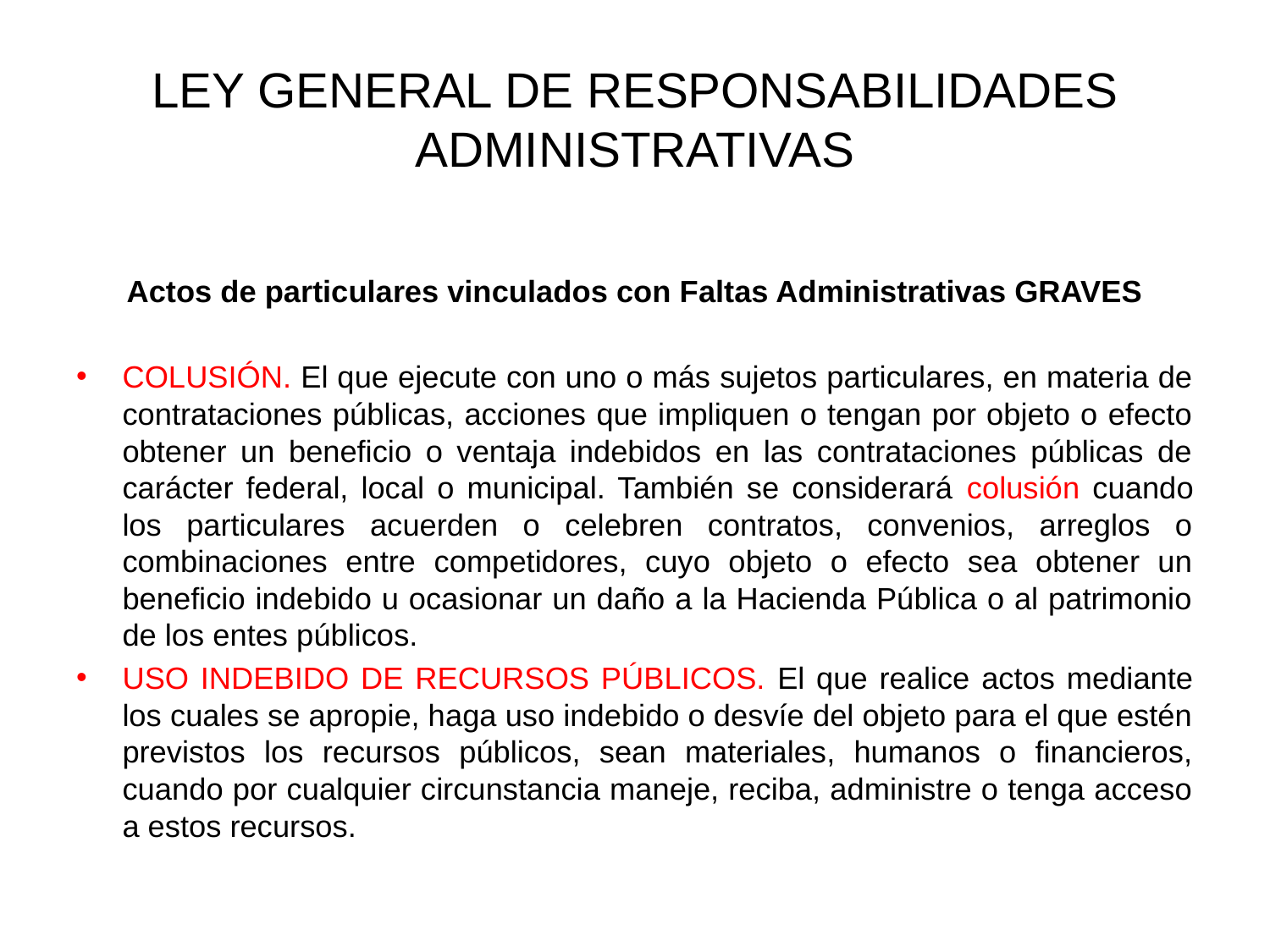

# LEY GENERAL DE RESPONSABILIDADES ADMINISTRATIVAS

Actos de particulares vinculados con Faltas Administrativas GRAVES

COLUSIÓN. El que ejecute con uno o más sujetos particulares, en materia de contrataciones públicas, acciones que impliquen o tengan por objeto o efecto obtener un beneficio o ventaja indebidos en las contrataciones públicas de carácter federal, local o municipal. También se considerará colusión cuando los particulares acuerden o celebren contratos, convenios, arreglos o combinaciones entre competidores, cuyo objeto o efecto sea obtener un beneficio indebido u ocasionar un daño a la Hacienda Pública o al patrimonio de los entes públicos.
USO INDEBIDO DE RECURSOS PÚBLICOS. El que realice actos mediante los cuales se apropie, haga uso indebido o desvíe del objeto para el que estén previstos los recursos públicos, sean materiales, humanos o financieros, cuando por cualquier circunstancia maneje, reciba, administre o tenga acceso a estos recursos.